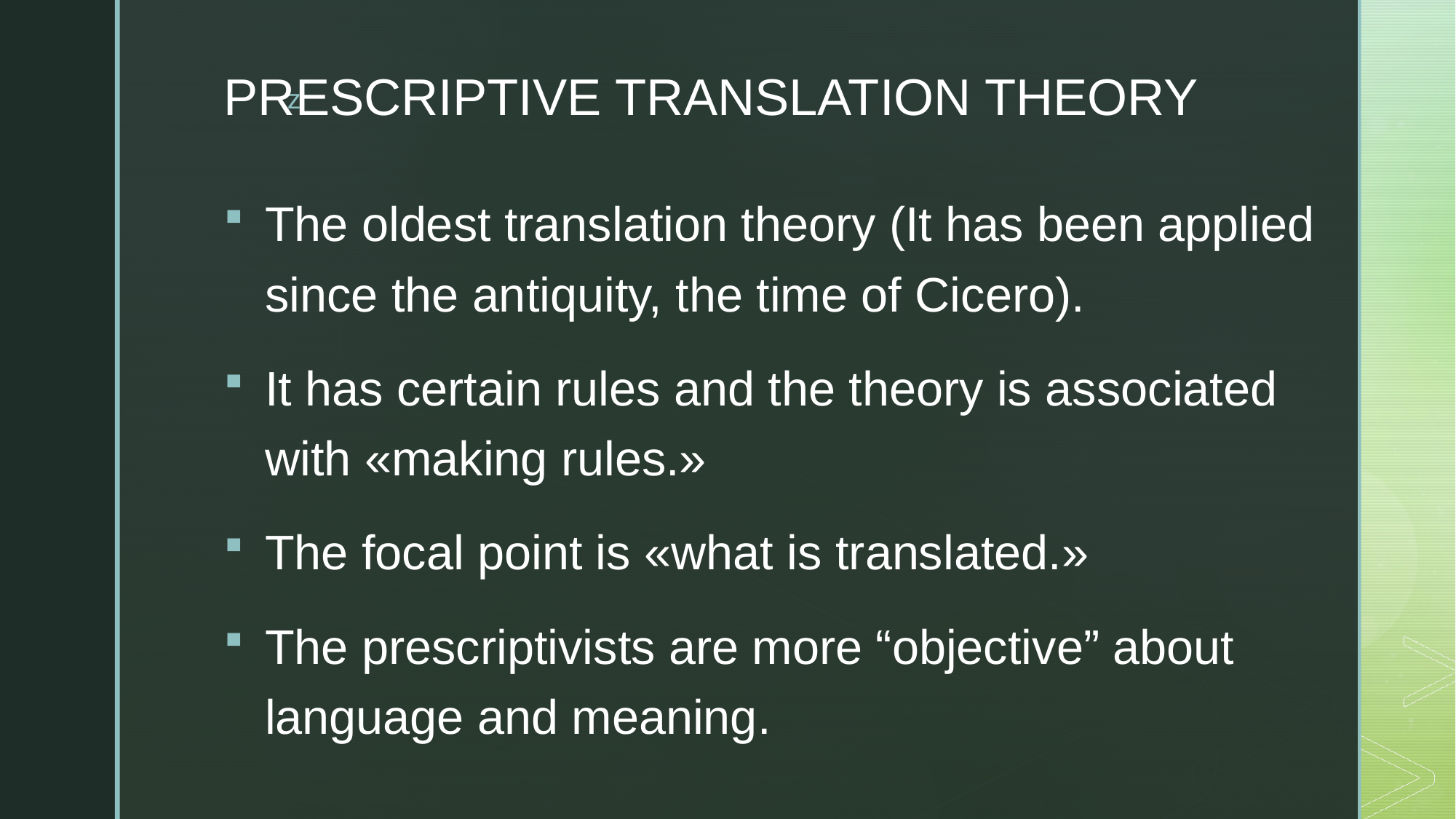

# PRESCRIPTIVE TRANSLATION THEORY
The oldest translation theory (It has been applied since the antiquity, the time of Cicero).
It has certain rules and the theory is associated with «making rules.»
The focal point is «what is translated.»
The prescriptivists are more “objective” about language and meaning.